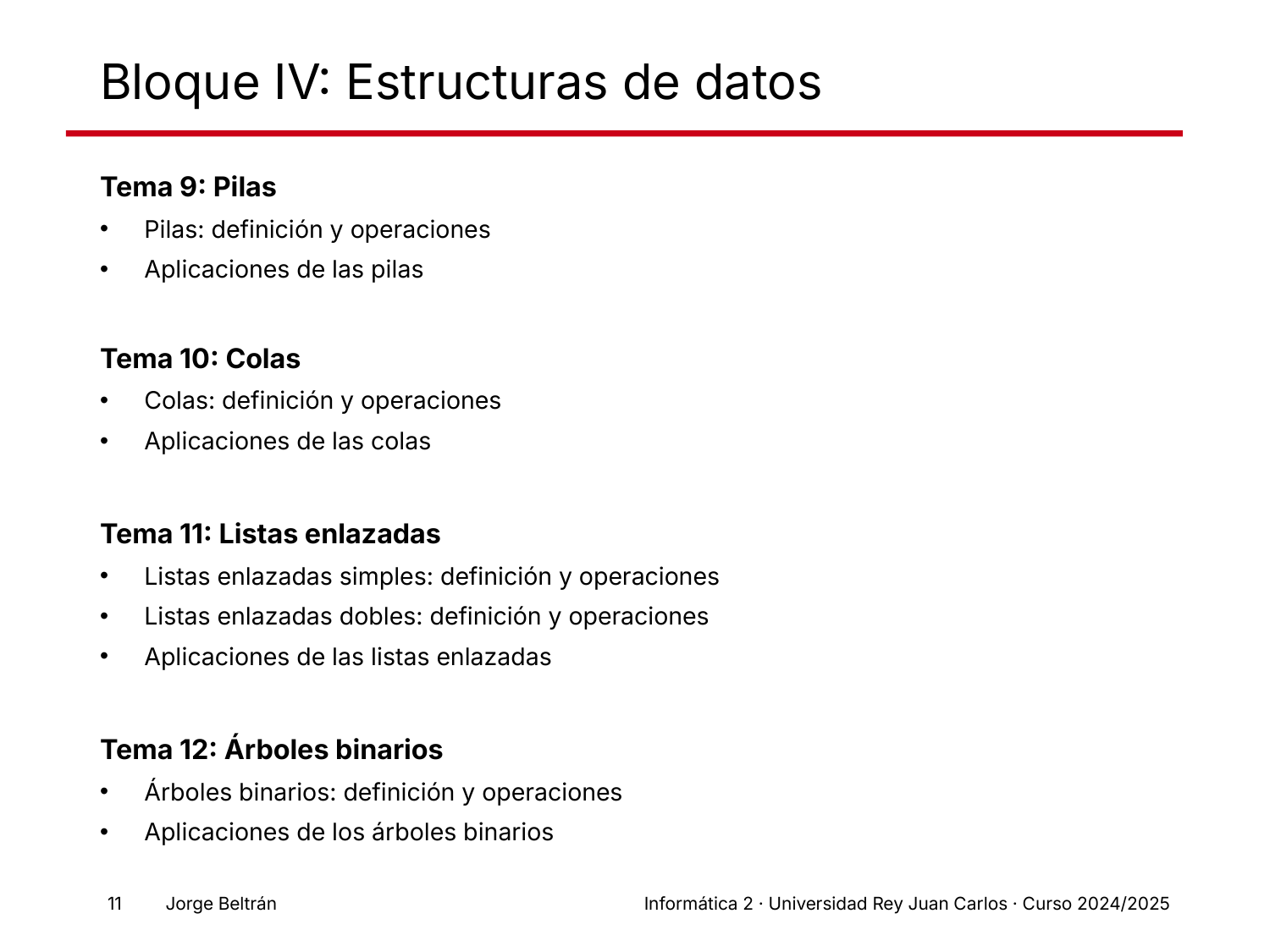

# Bloque IV: Estructuras de datos
Tema 9: Pilas
Pilas: definición y operaciones
Aplicaciones de las pilas

Tema 10: Colas
Colas: definición y operaciones
Aplicaciones de las colas

Tema 11: Listas enlazadas
Listas enlazadas simples: definición y operaciones
Listas enlazadas dobles: definición y operaciones
Aplicaciones de las listas enlazadas

Tema 12: Árboles binarios
Árboles binarios: definición y operaciones
Aplicaciones de los árboles binarios